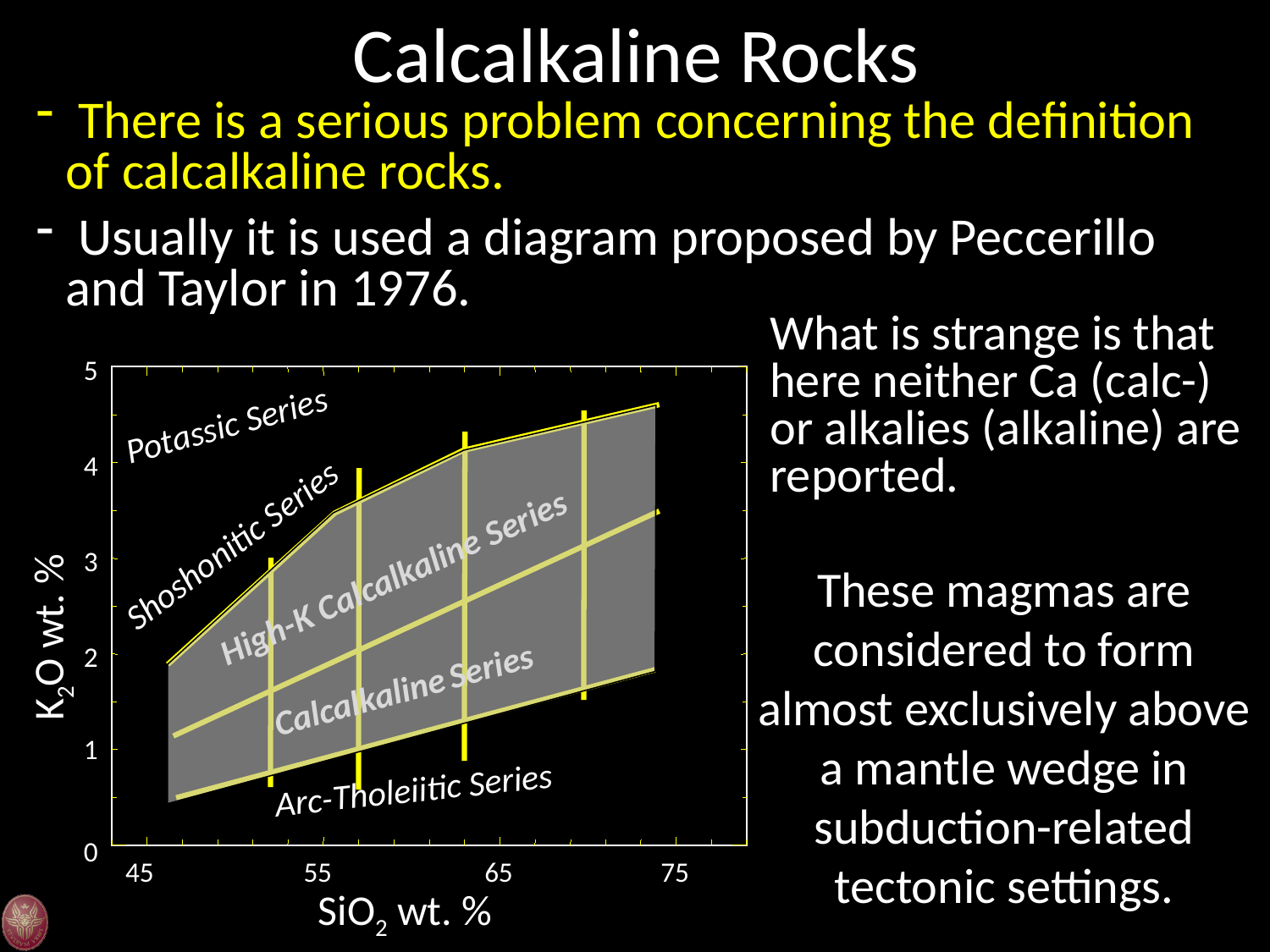

Calcalkaline Rocks
 There is a serious problem concerning the definition of calcalkaline rocks.
 Usually it is used a diagram proposed by Peccerillo and Taylor in 1976.
What is strange is that here neither Ca (calc-) or alkalies (alkaline) are reported.
5

Potassic Series

4

Shoshonitic Series

High-K Calcalkaline Series
3

K2O wt. %

2

Calcalkaline Series

1

Arc-Tholeiitic Series

0

45
55
65
75
SiO2 wt. %

These magmas are considered to form almost exclusively above a mantle wedge in subduction-related tectonic settings.